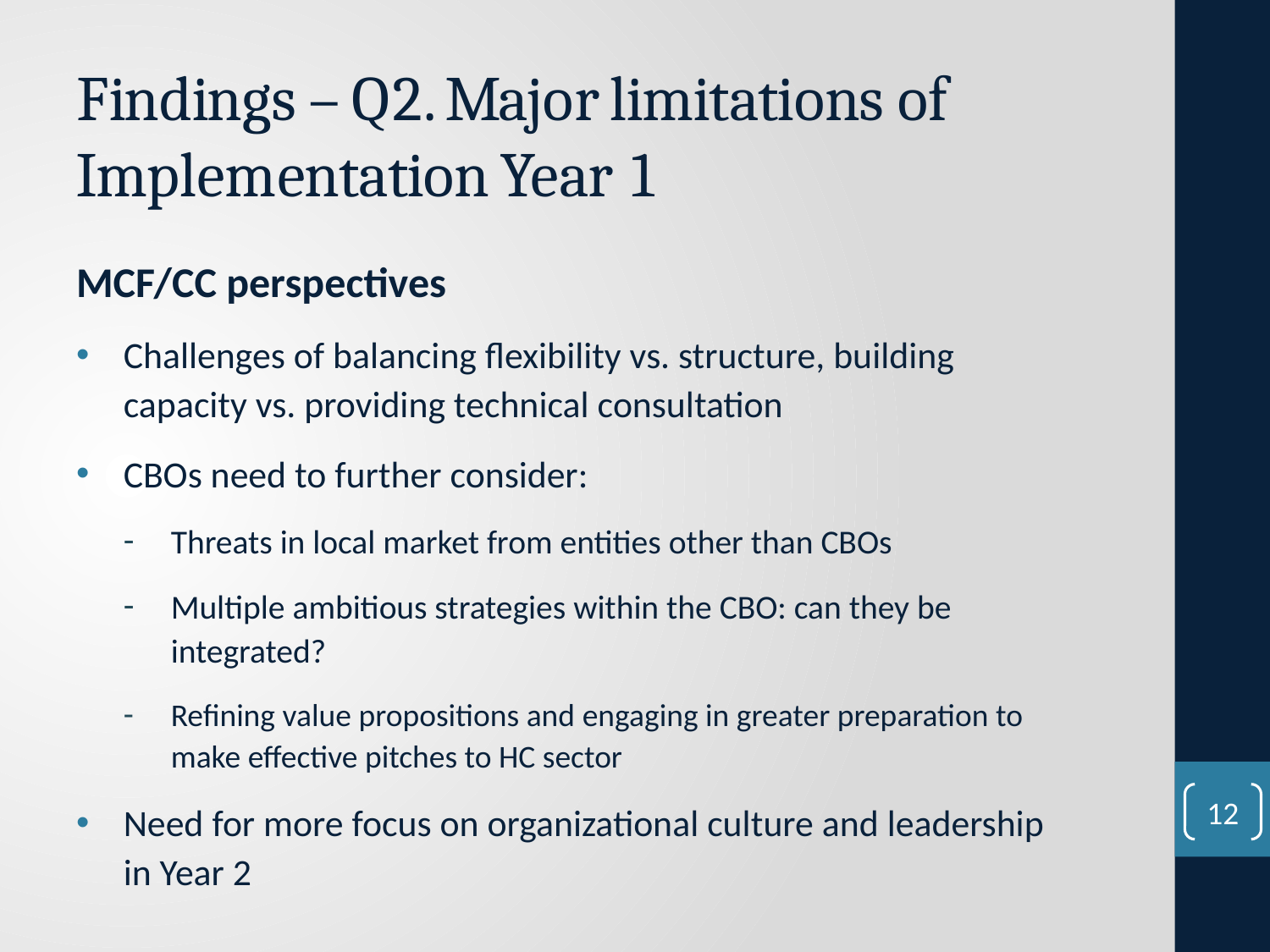

# Findings – Q2. Major limitations of Implementation Year 1
MCF/CC perspectives
Challenges of balancing flexibility vs. structure, building capacity vs. providing technical consultation
CBOs need to further consider:
Threats in local market from entities other than CBOs
Multiple ambitious strategies within the CBO: can they be integrated?
Refining value propositions and engaging in greater preparation to make effective pitches to HC sector
Need for more focus on organizational culture and leadership in Year 2
12